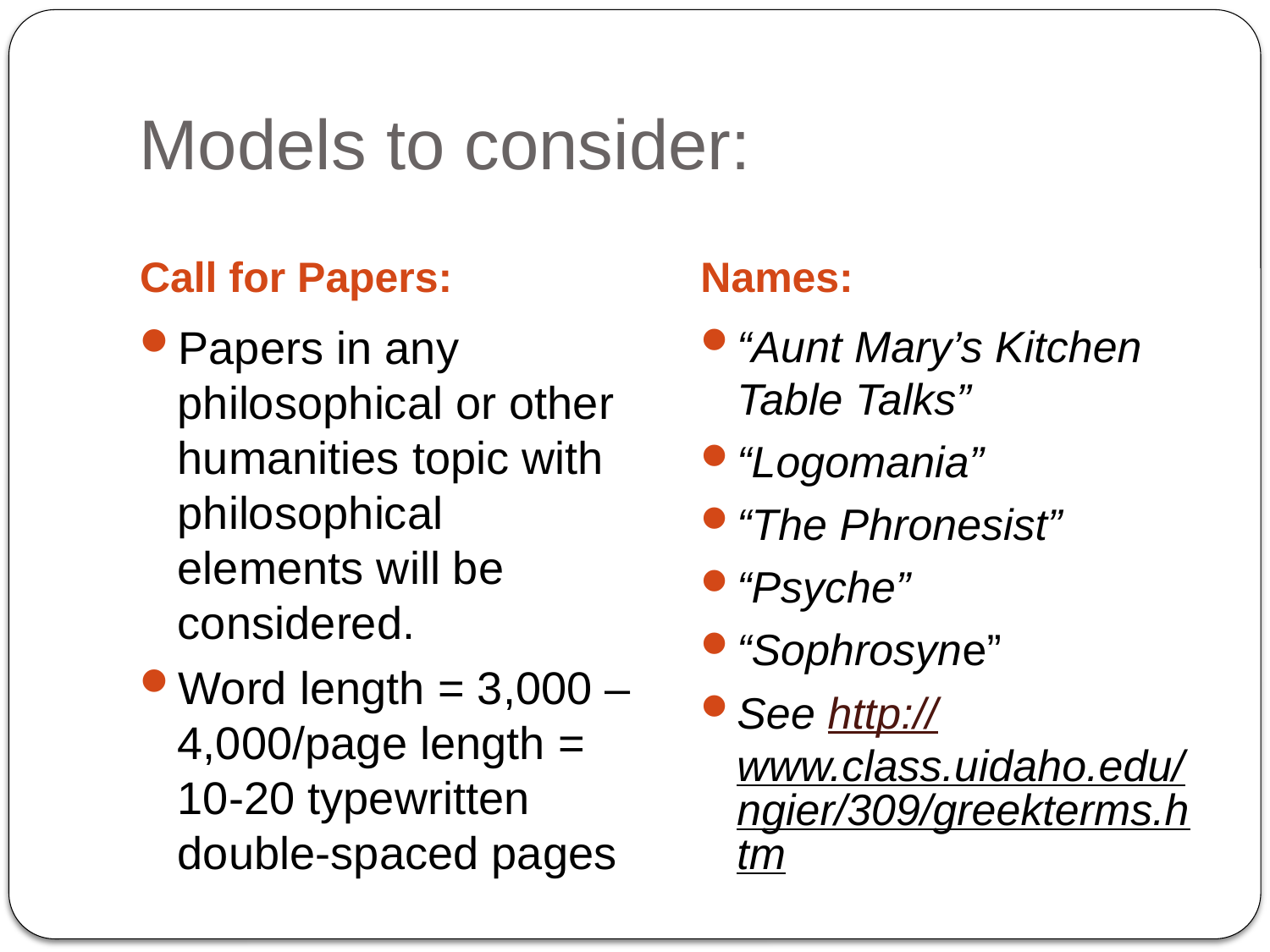

# Models to consider:
Call for Papers:
Names:
Papers in any philosophical or other humanities topic with philosophical elements will be considered.
Word length = 3,000 – 4,000/page length = 10-20 typewritten double-spaced pages
“Aunt Mary’s Kitchen Table Talks”
“Logomania”
“The Phronesist”
“Psyche”
“Sophrosyne”
See http://www.class.uidaho.edu/ngier/309/greekterms.htm